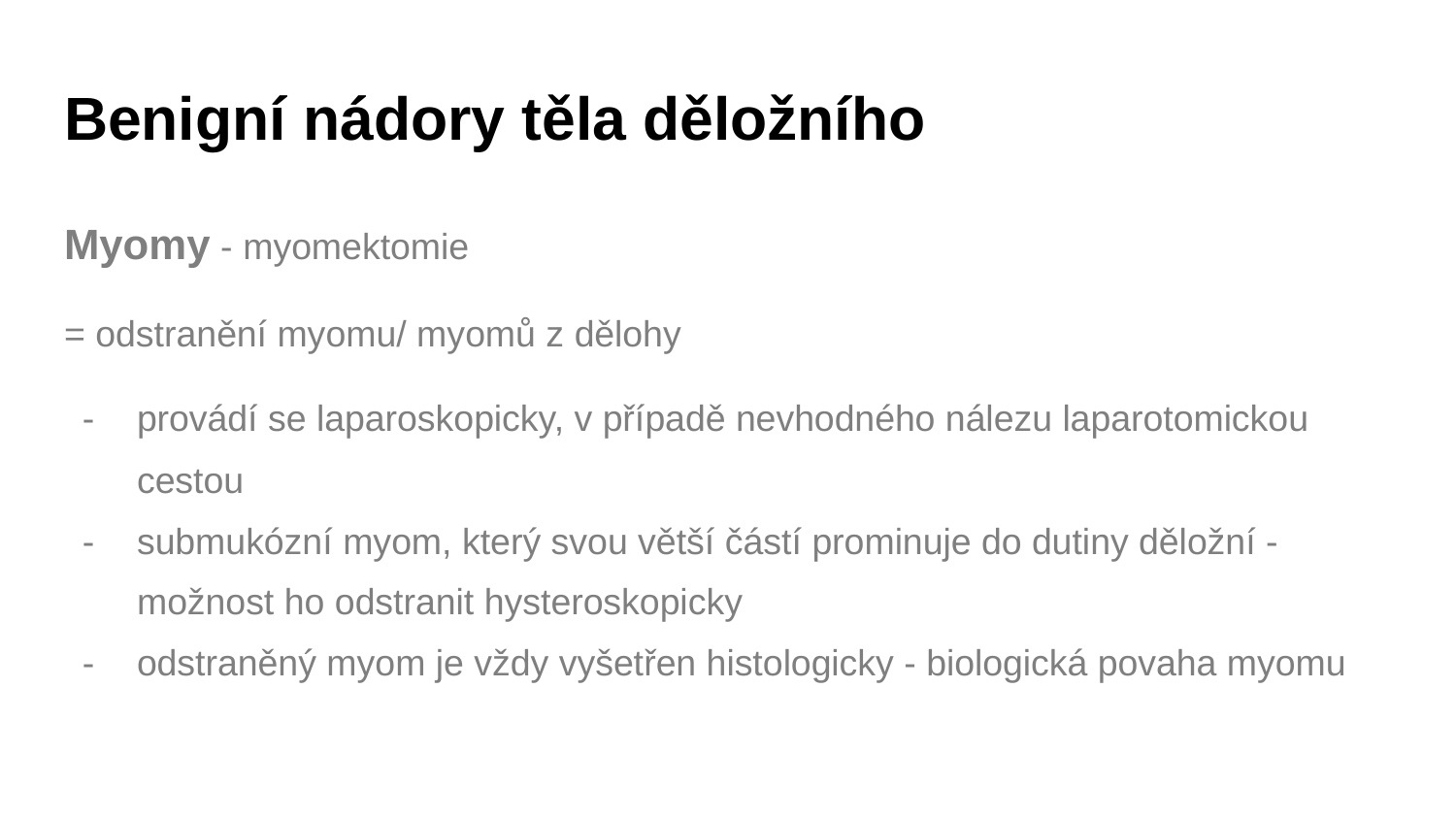

# Benigní nádory těla děložního
Myomy - myomektomie
= odstranění myomu/ myomů z dělohy
provádí se laparoskopicky, v případě nevhodného nálezu laparotomickou cestou
submukózní myom, který svou větší částí prominuje do dutiny děložní - možnost ho odstranit hysteroskopicky
odstraněný myom je vždy vyšetřen histologicky - biologická povaha myomu